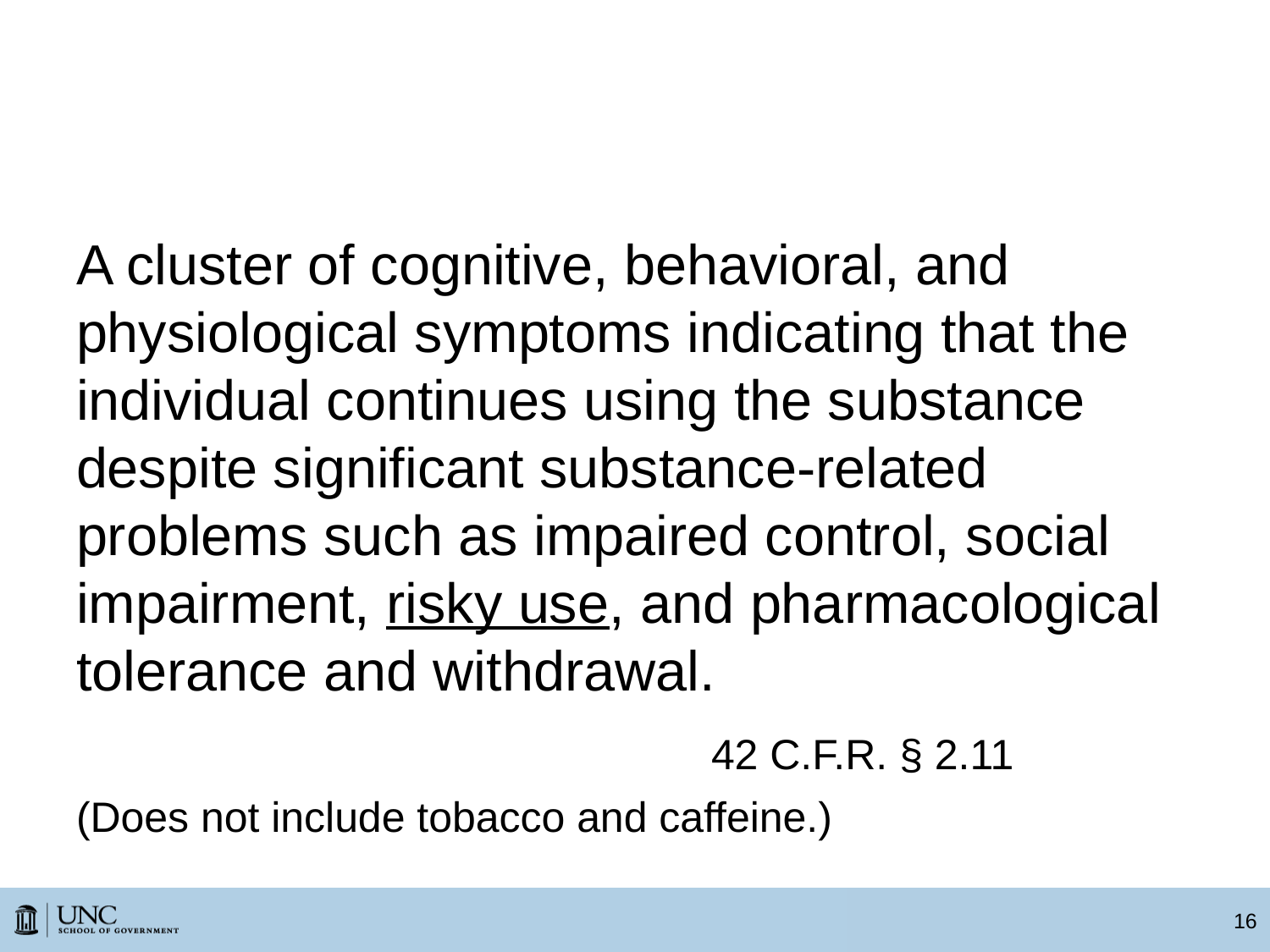

# “Substance Use Disorder”
A cluster of cognitive, behavioral, and physiological symptoms indicating that the individual continues using the substance despite significant substance-related problems such as impaired control, social impairment, risky use, and pharmacological tolerance and withdrawal.
					42 C.F.R. § 2.11
(Does not include tobacco and caffeine.)
16